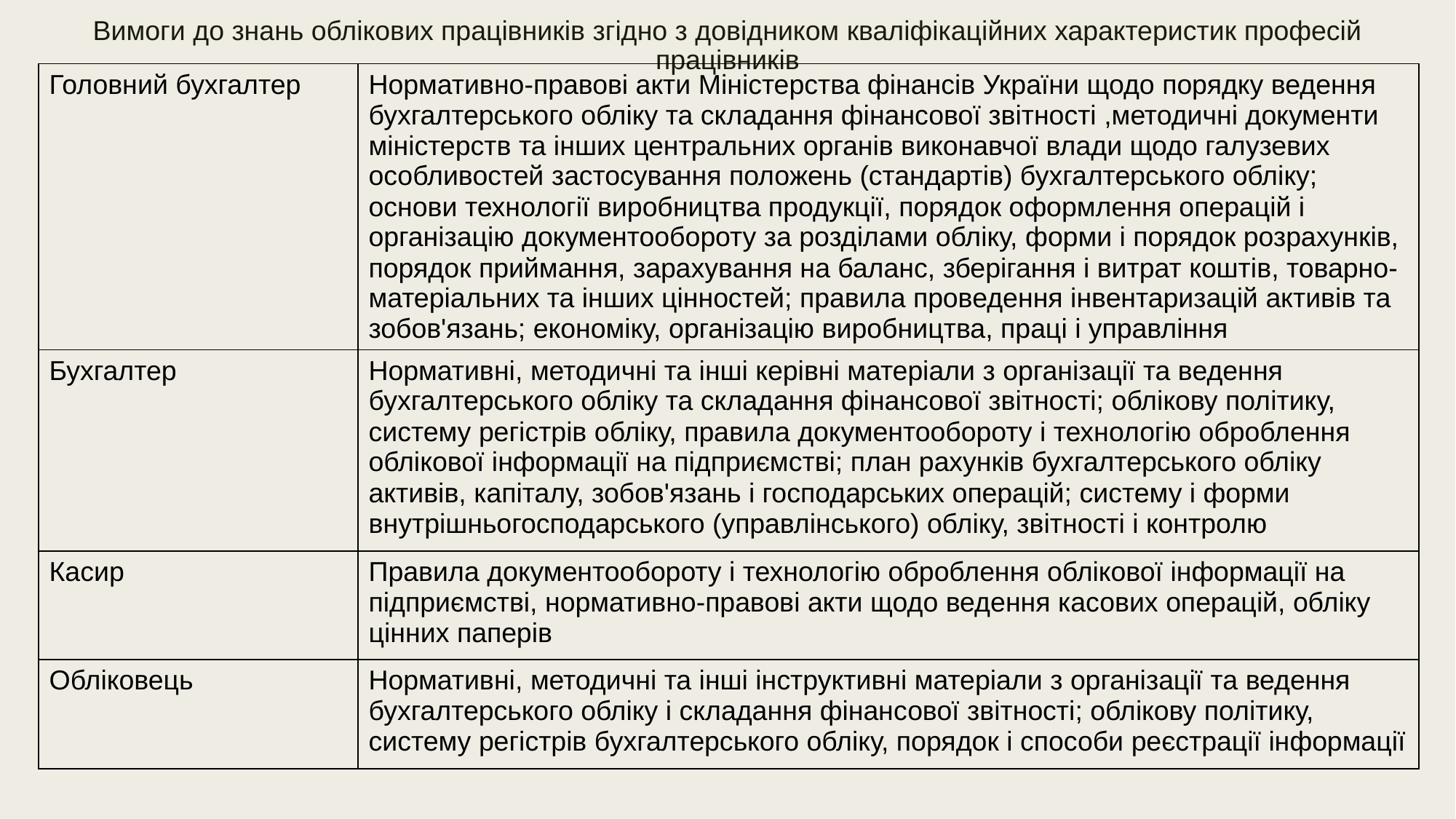

# Вимоги до знань облікових працівників згідно з довідником кваліфікаційних характеристик професій працівників
| Головний бухгалтер | Нормативно-правові акти Міністерства фінансів України щодо порядку ведення бухгалтерського обліку та складання фінансової звітності ,методичні документи міністерств та інших центральних органів виконавчої влади щодо галузевих особливостей застосування положень (стандартів) бухгалтерського обліку; основи технології виробництва продукції, порядок оформлення операцій і організацію документообороту за розділами обліку, форми і порядок розрахунків, порядок приймання, зарахування на баланс, зберігання і витрат коштів, товарно-матеріальних та інших цінностей; правила проведення інвентаризацій активів та зобов'язань; економіку, організацію виробництва, праці і управління |
| --- | --- |
| Бухгалтер | Нормативні, методичні та інші керівні матеріали з організації та ведення бухгалтерського обліку та складання фінансової звітності; облікову політику, систему регістрів обліку, правила документообороту і технологію оброблення облікової інформації на підприємстві; план рахунків бухгалтерського обліку активів, капіталу, зобов'язань і господарських операцій; систему і форми внутрішньогосподарського (управлінського) обліку, звітності і контролю |
| Касир | Правила документообороту і технологію оброблення облікової інформації на підприємстві, нормативно-правові акти щодо ведення касових операцій, обліку цінних паперів |
| Обліковець | Нормативні, методичні та інші інструктивні матеріали з організації та ведення бухгалтерського обліку і складання фінансової звітності; облікову політику, систему регістрів бухгалтерського обліку, порядок і способи реєстрації інформації |